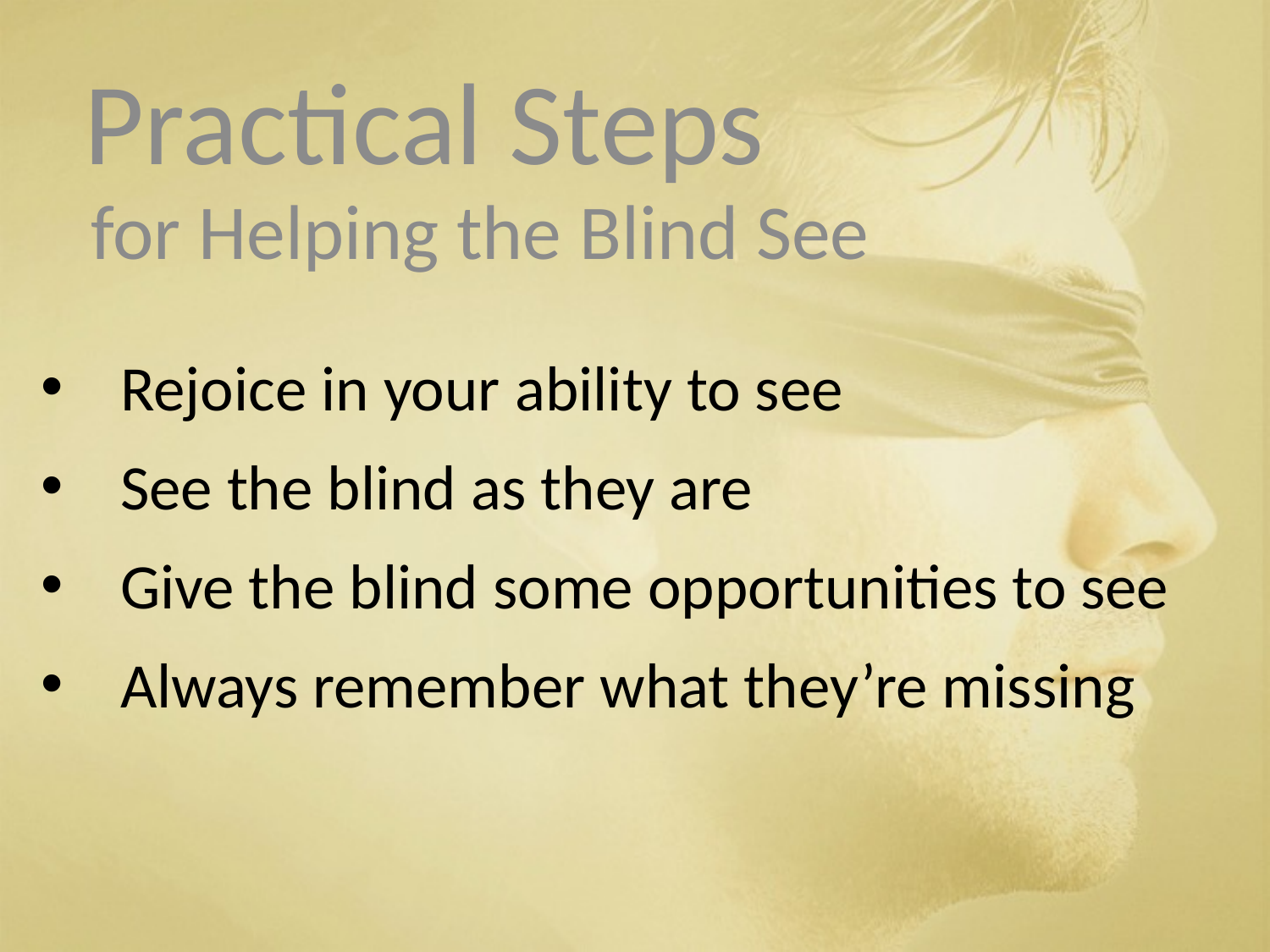

Practical Steps
for Helping the Blind See
Rejoice in your ability to see
See the blind as they are
Give the blind some opportunities to see
Always remember what they’re missing